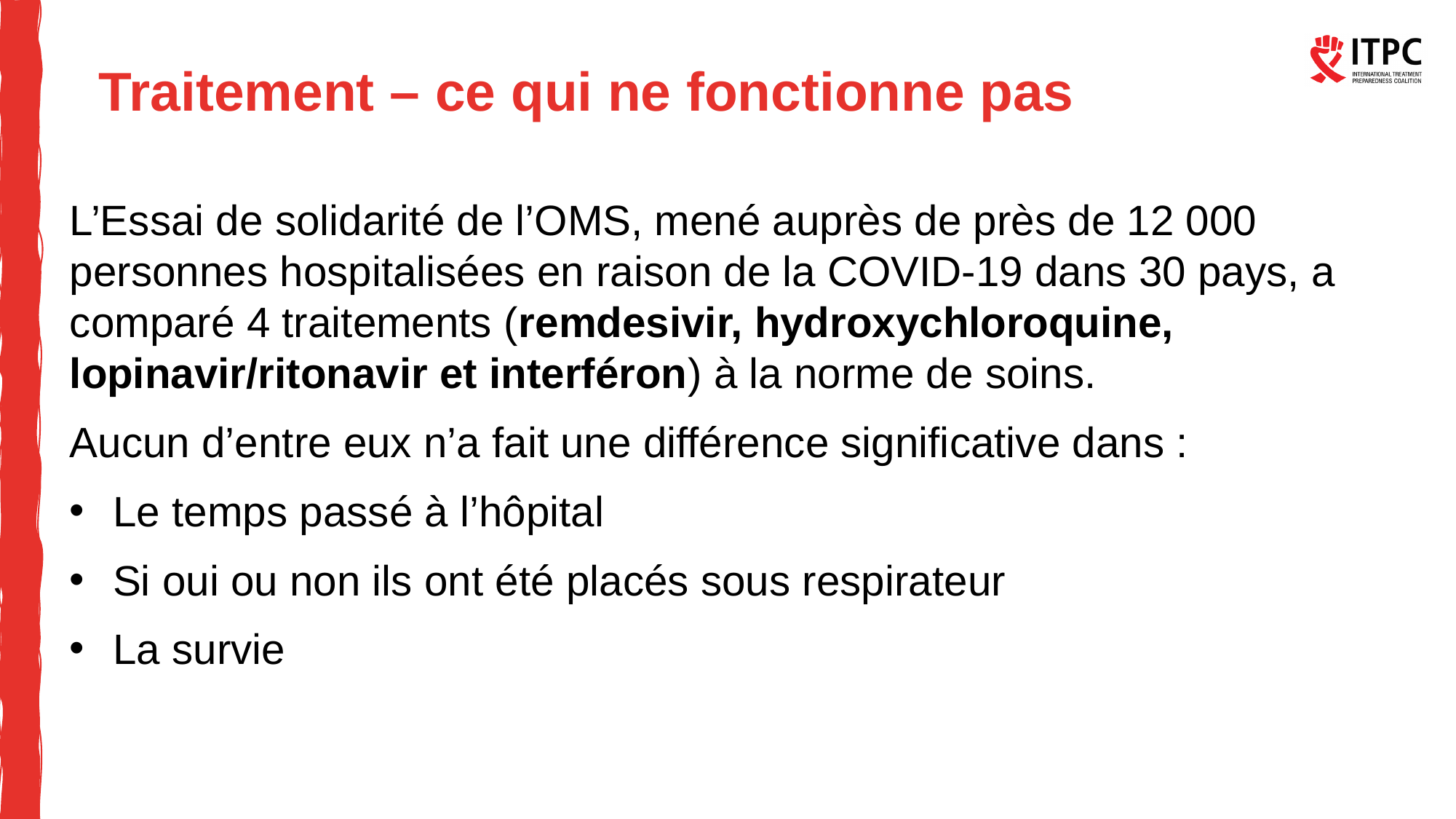

# Traitement – ce qui ne fonctionne pas
L’Essai de solidarité de l’OMS, mené auprès de près de 12 000 personnes hospitalisées en raison de la COVID-19 dans 30 pays, a comparé 4 traitements (remdesivir, hydroxychloroquine, lopinavir/ritonavir et interféron) à la norme de soins.
Aucun d’entre eux n’a fait une différence significative dans :
Le temps passé à l’hôpital
Si oui ou non ils ont été placés sous respirateur
La survie